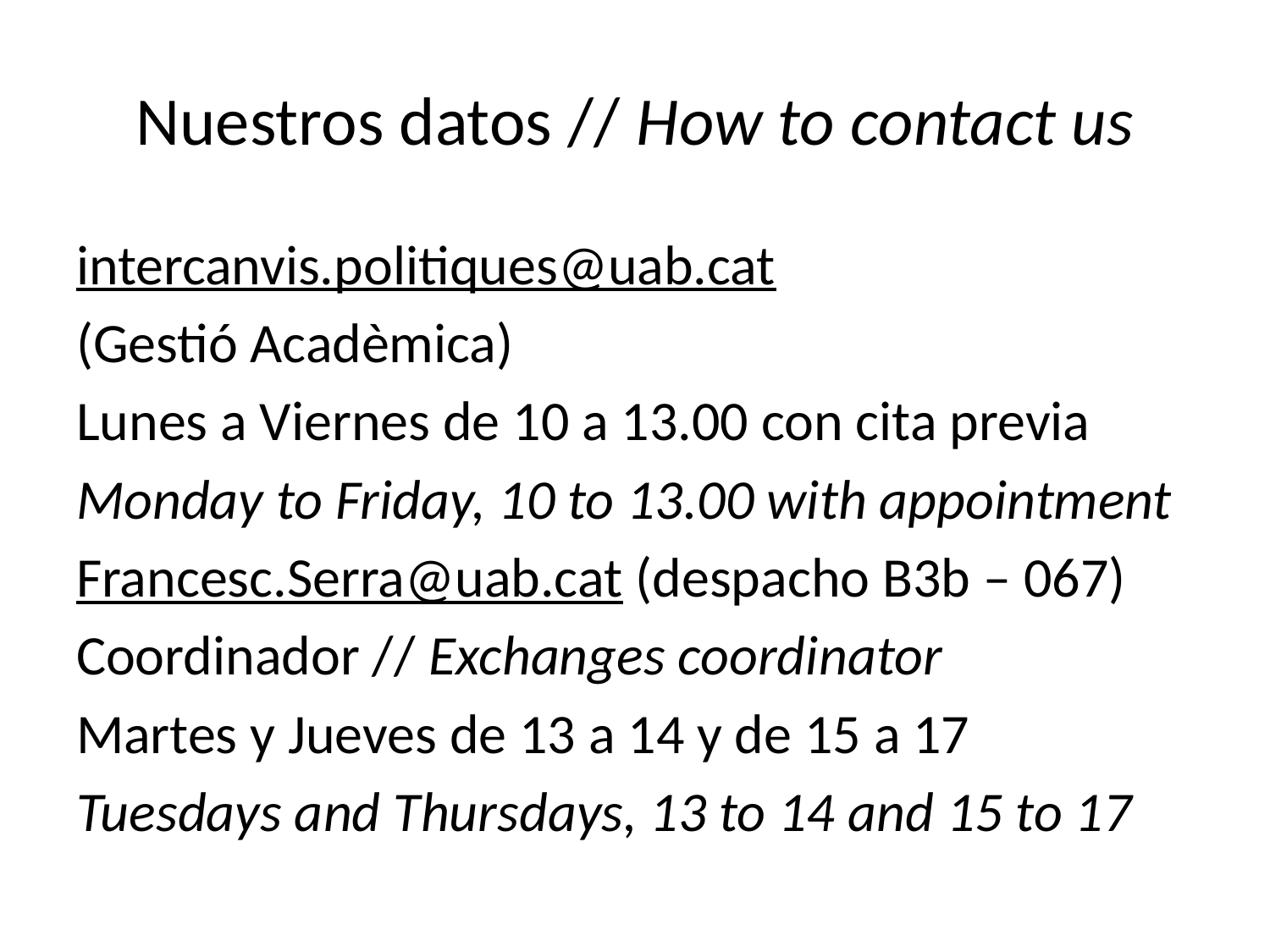

# Nuestros datos // How to contact us
intercanvis.politiques@uab.cat
(Gestió Acadèmica)
Lunes a Viernes de 10 a 13.00 con cita previa
Monday to Friday, 10 to 13.00 with appointment
Francesc.Serra@uab.cat (despacho B3b – 067)
Coordinador // Exchanges coordinator
Martes y Jueves de 13 a 14 y de 15 a 17
Tuesdays and Thursdays, 13 to 14 and 15 to 17